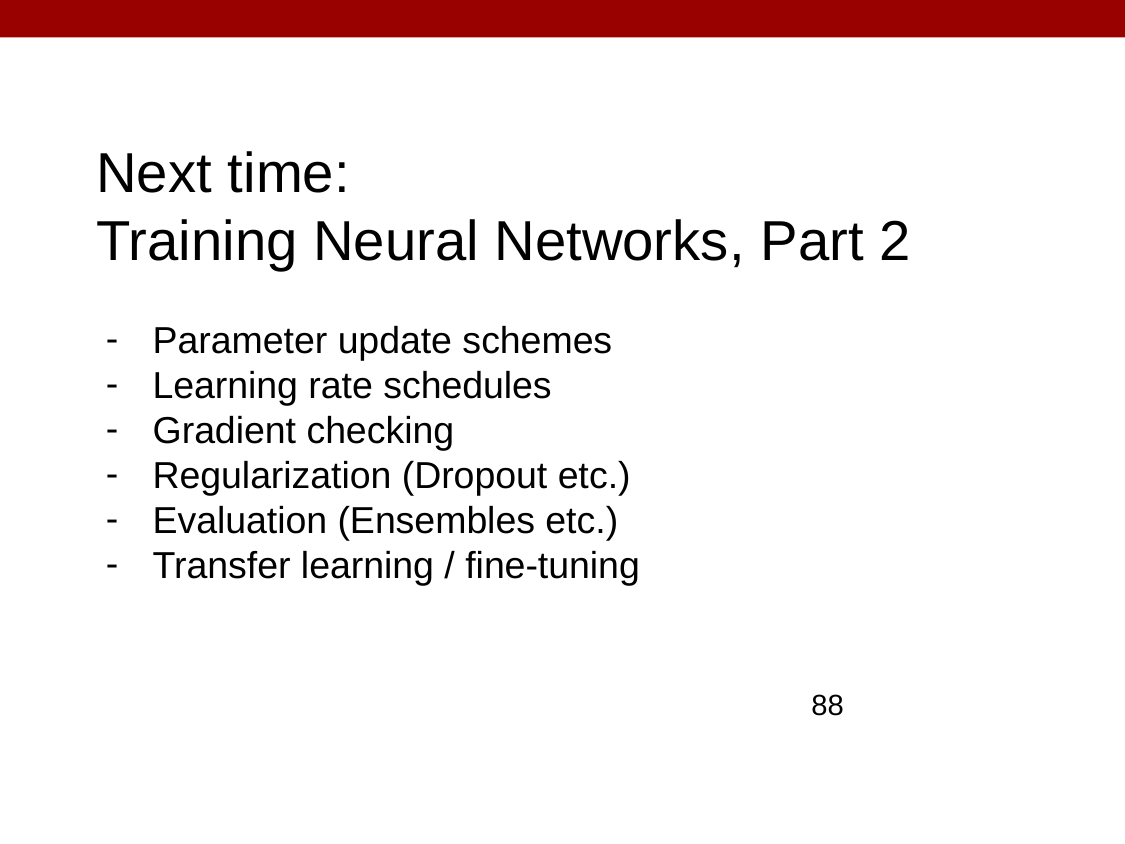

Next time:
Training Neural Networks, Part 2

Parameter update schemes
Learning rate schedules
Gradient checking
Regularization (Dropout etc.)
Evaluation (Ensembles etc.)
Transfer learning / fine-tuning
88